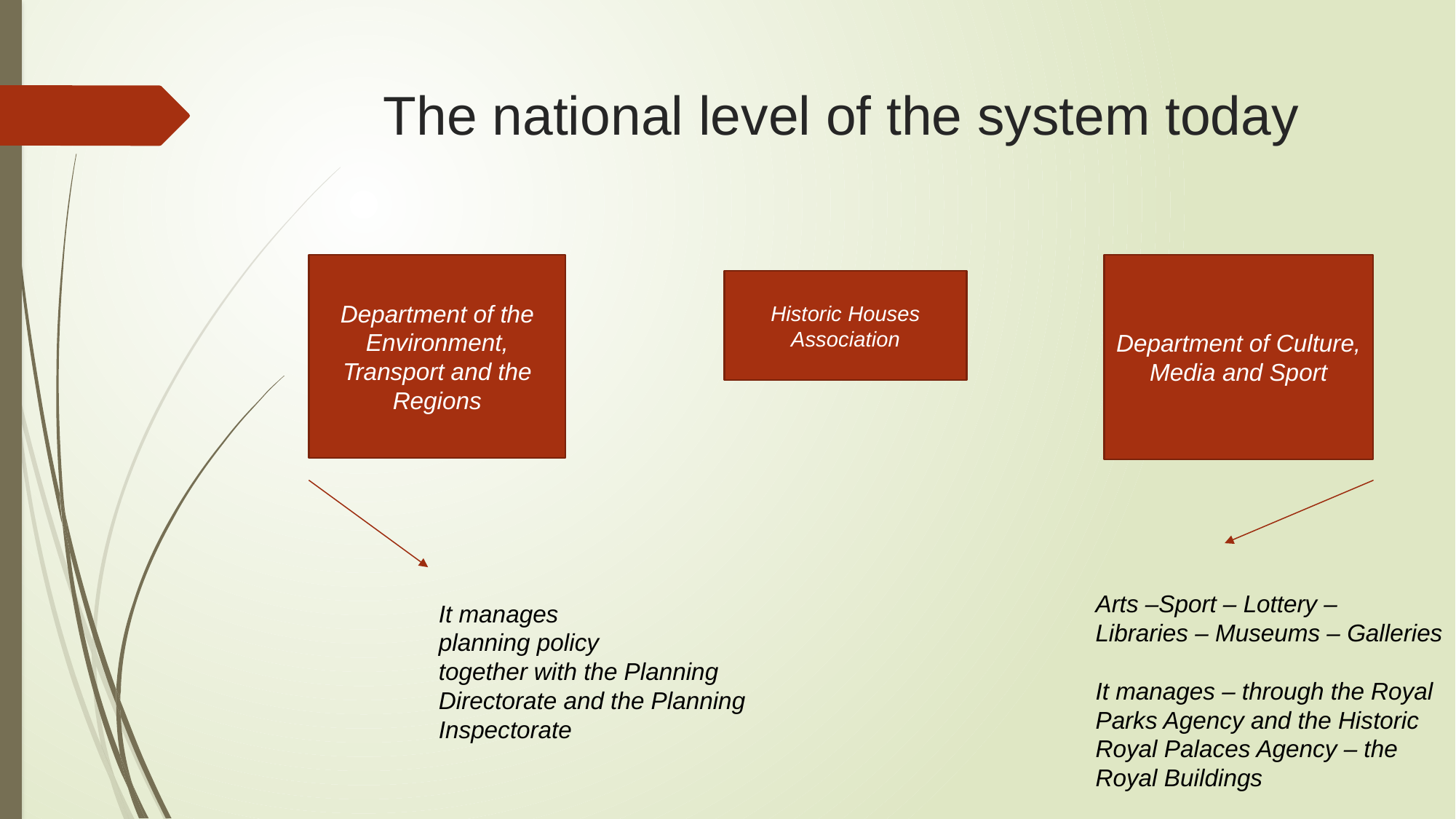

# The national level of the system today
Department of the Environment, Transport and the Regions

Department of Culture, Media and Sport
Historic Houses Association
Arts –Sport – Lottery –
Libraries – Museums – Galleries

It manages – through the Royal
Parks Agency and the Historic
Royal Palaces Agency – the
Royal Buildings
It manages
planning policy
together with the Planning
Directorate and the Planning
Inspectorate